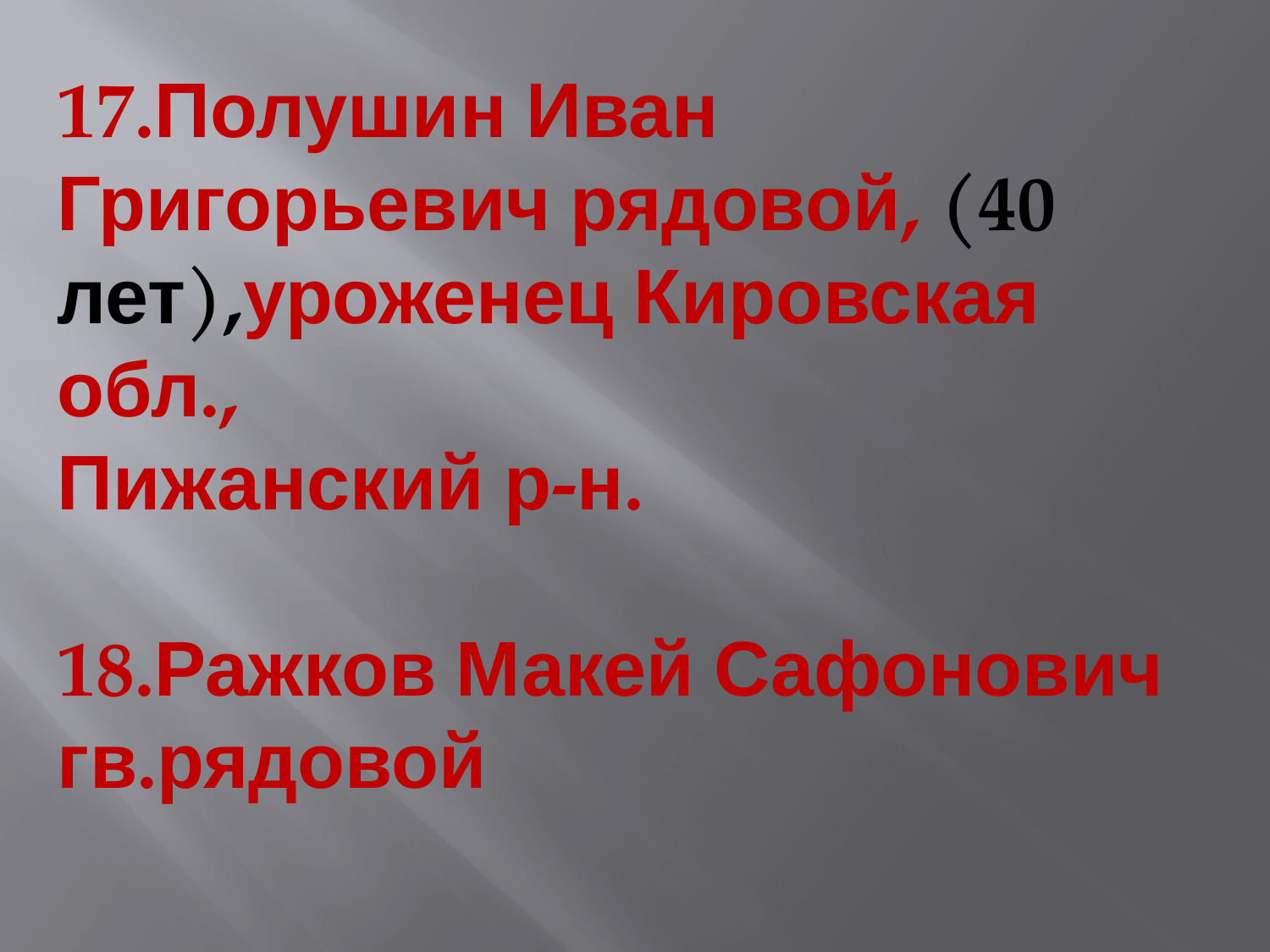

# 17.Полушин Иван Григорьевич рядовой, (40 лет),уроженец Кировская обл., Пижанский р-н. 18.Ражков Макей Сафонович гв.рядовой